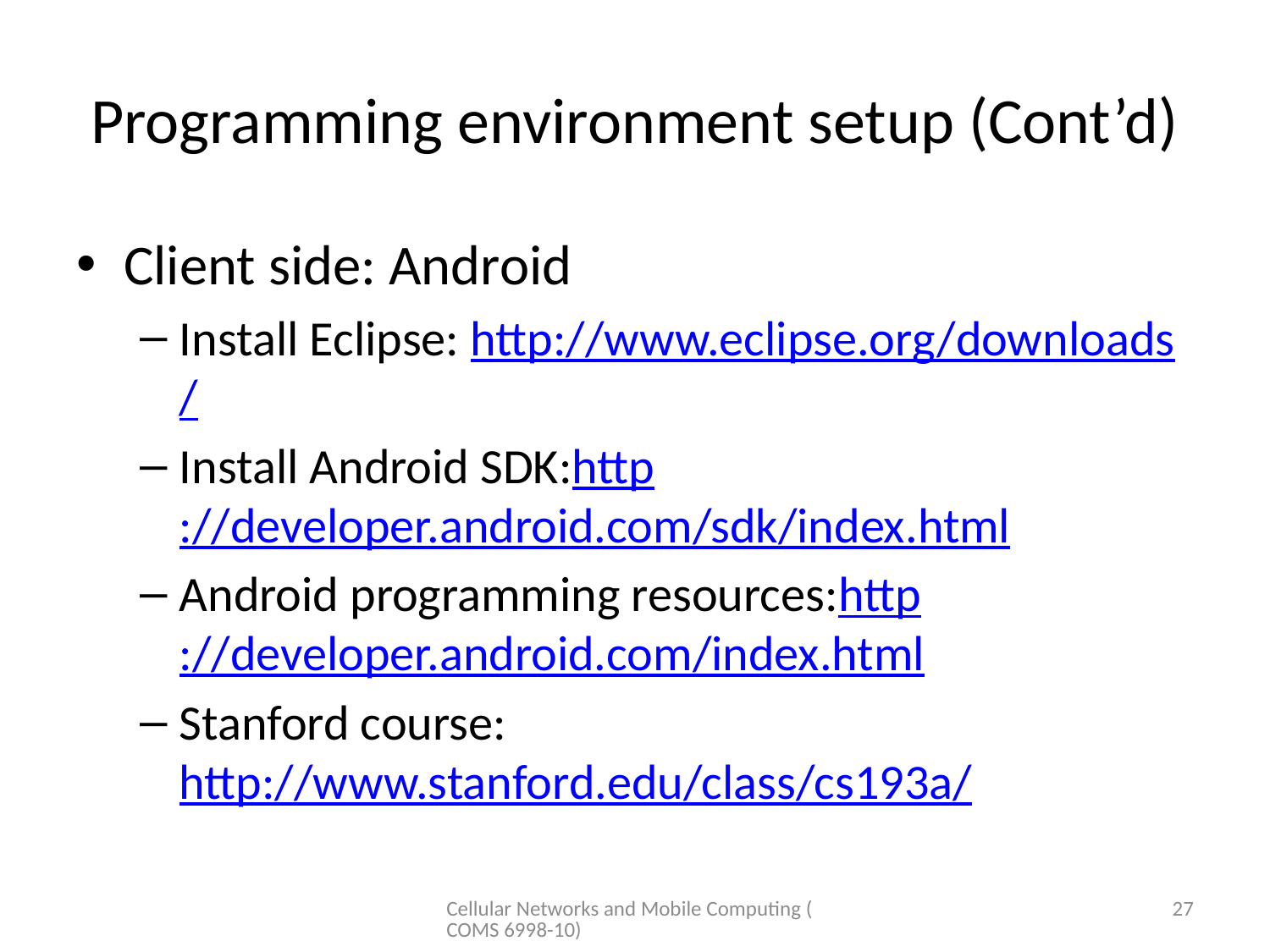

# Programming environment setup (Cont’d)
Client side: Android
Install Eclipse: http://www.eclipse.org/downloads/
Install Android SDK:http://developer.android.com/sdk/index.html
Android programming resources:http://developer.android.com/index.html
Stanford course: http://www.stanford.edu/class/cs193a/

Cellular Networks and Mobile Computing (COMS 6998-10)
27